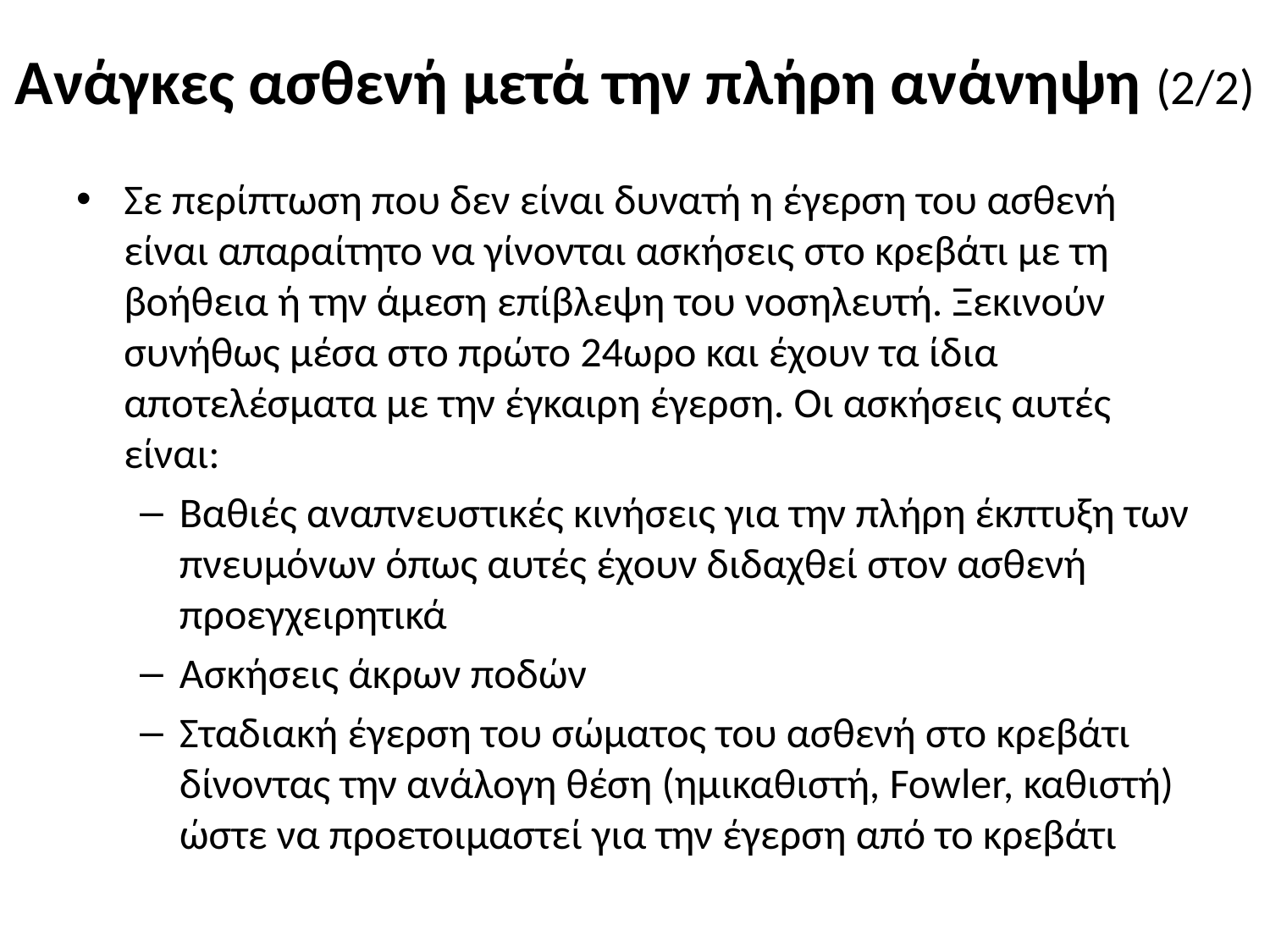

# Ανάγκες ασθενή μετά την πλήρη ανάνηψη (2/2)
Σε περίπτωση που δεν είναι δυνατή η έγερση του ασθενή είναι απαραίτητο να γίνονται ασκήσεις στο κρεβάτι με τη βοήθεια ή την άμεση επίβλεψη του νοσηλευτή. Ξεκινούν συνήθως μέσα στο πρώτο 24ωρο και έχουν τα ίδια αποτελέσματα με την έγκαιρη έγερση. Οι ασκήσεις αυτές είναι:
Βαθιές αναπνευστικές κινήσεις για την πλήρη έκπτυξη των πνευμόνων όπως αυτές έχουν διδαχθεί στον ασθενή προεγχειρητικά
Ασκήσεις άκρων ποδών
Σταδιακή έγερση του σώματος του ασθενή στο κρεβάτι δίνοντας την ανάλογη θέση (ημικαθιστή, Fowler, καθιστή) ώστε να προετοιμαστεί για την έγερση από το κρεβάτι